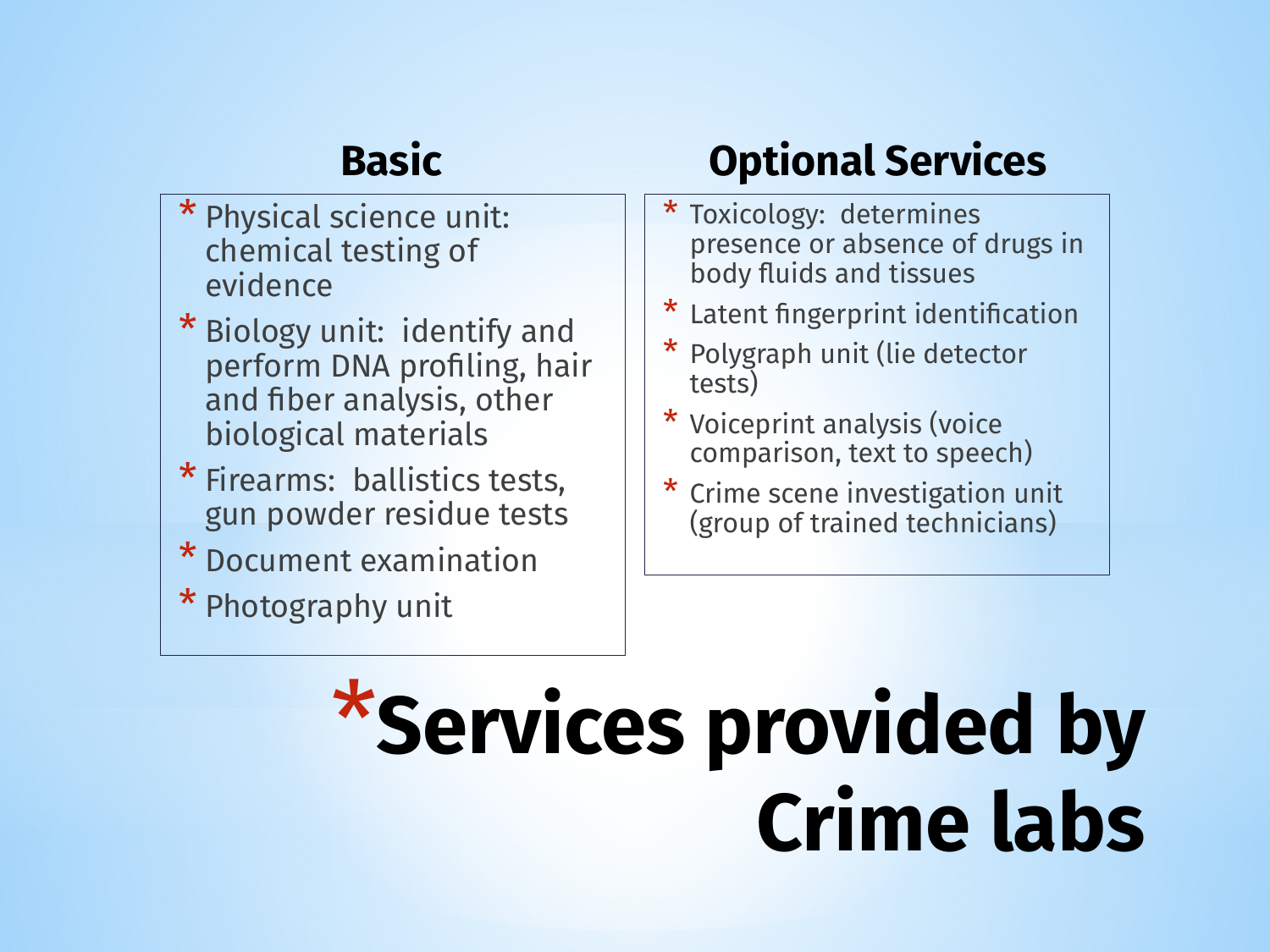

Basic
Optional Services
Toxicology:  determines presence or absence of drugs in body fluids and tissues
Latent fingerprint identification
Polygraph unit (lie detector tests)
Voiceprint analysis (voice comparison, text to speech)
Crime scene investigation unit (group of trained technicians)
Physical science unit:  chemical testing of evidence
Biology unit:  identify and perform DNA profiling, hair and fiber analysis, other biological materials
Firearms:  ballistics tests, gun powder residue tests
Document examination
Photography unit

# Services provided by Crime labs